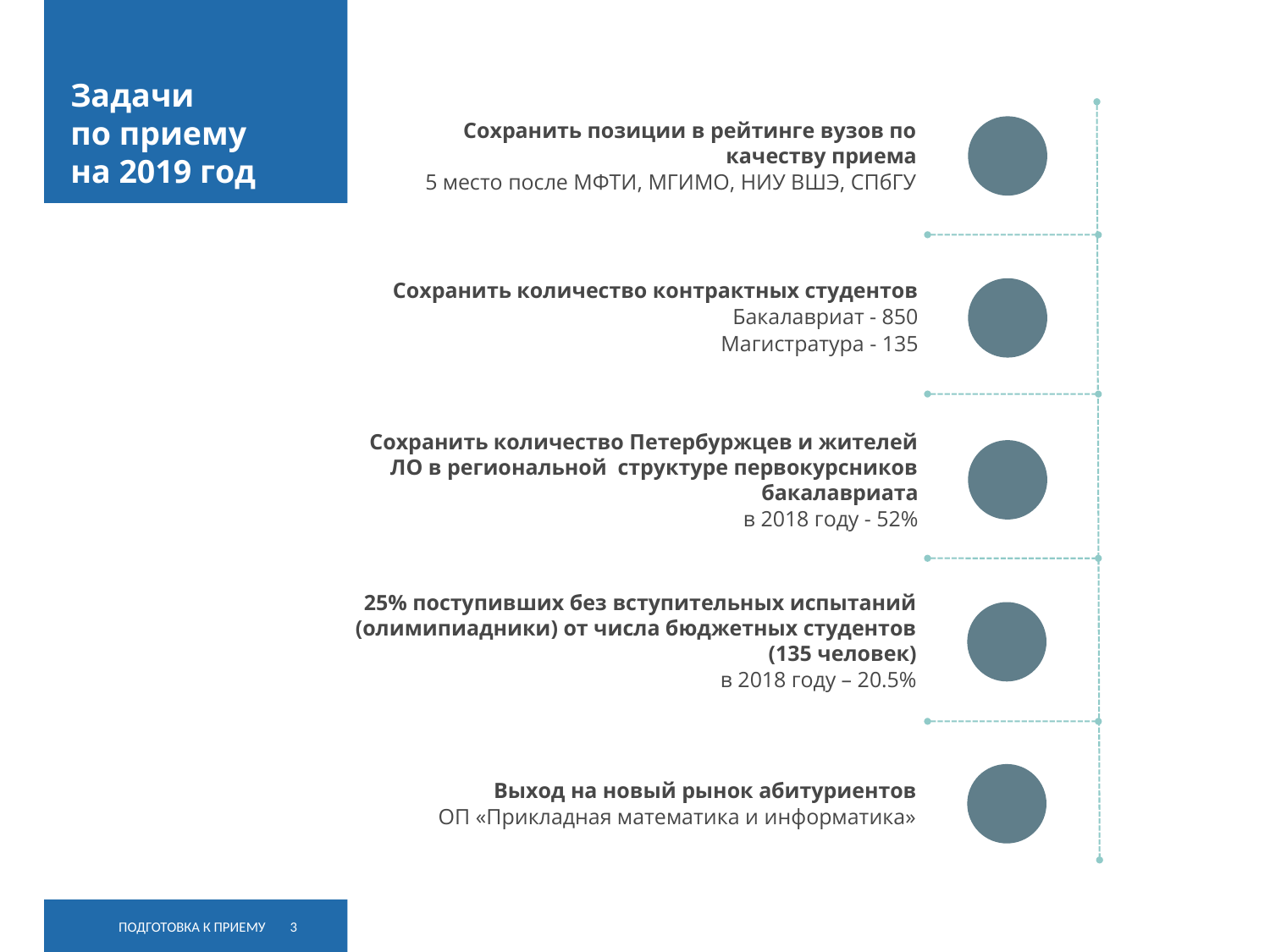

# Задачи по приему на 2019 год

Сохранить позиции в рейтинге вузов по качеству приема
5 место после МФТИ, МГИМО, НИУ ВШЭ, СПбГУ
Сохранить количество контрактных студентов
Бакалавриат - 850
Магистратура - 135

Сохранить количество Петербуржцев и жителей ЛО в региональной  структуре первокурсников бакалавриата
в 2018 году - 52%

25% поступивших без вступительных испытаний (олимипиадники) от числа бюджетных студентов (135 человек)
в 2018 году – 20.5%

Выход на новый рынок абитуриентов
ОП «Прикладная математика и информатика»
ПОДГОТОВКА К ПРИЕМУ